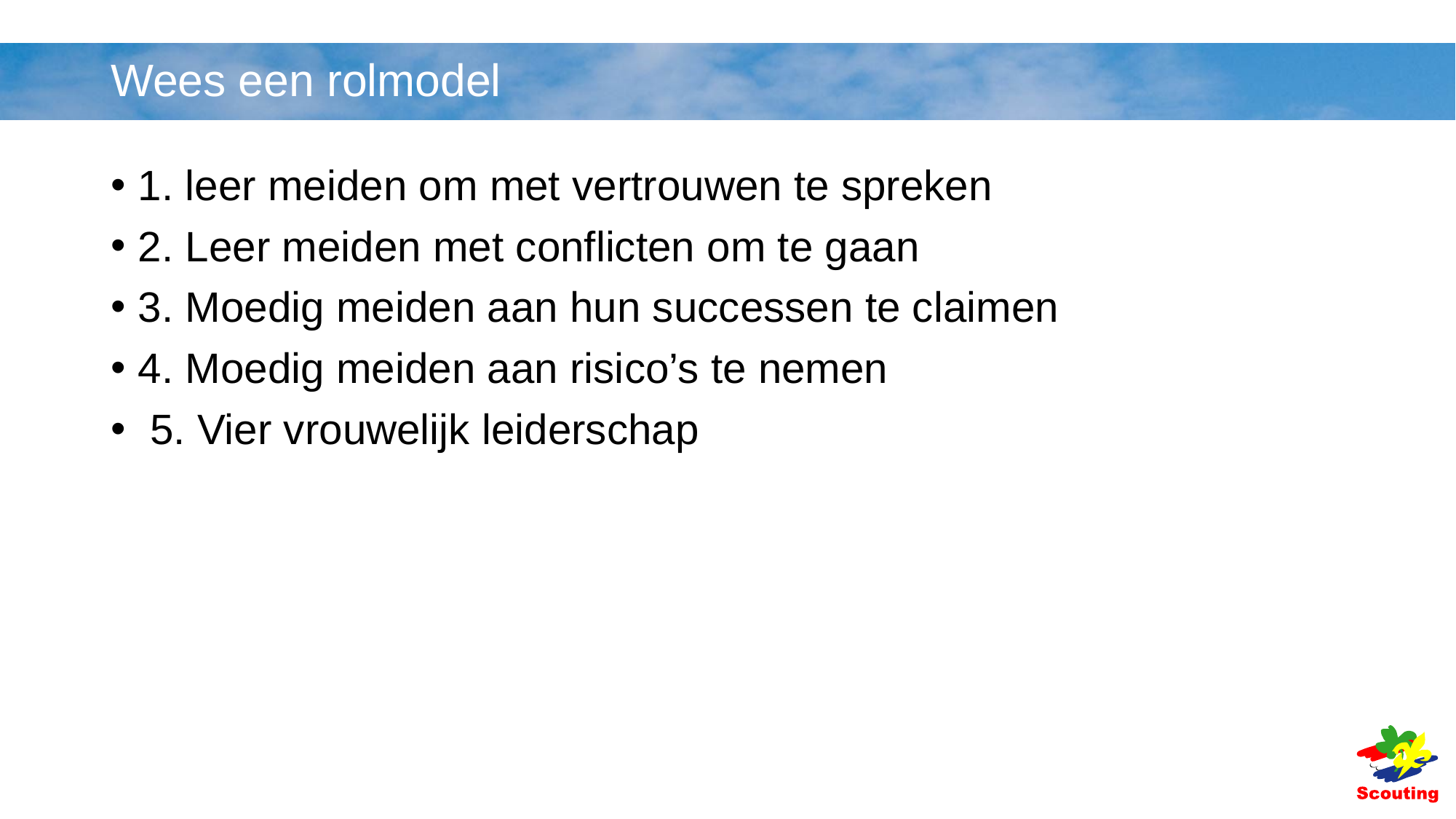

# Wees een rolmodel
1. leer meiden om met vertrouwen te spreken
2. Leer meiden met conflicten om te gaan
3. Moedig meiden aan hun successen te claimen
4. Moedig meiden aan risico’s te nemen
 5. Vier vrouwelijk leiderschap